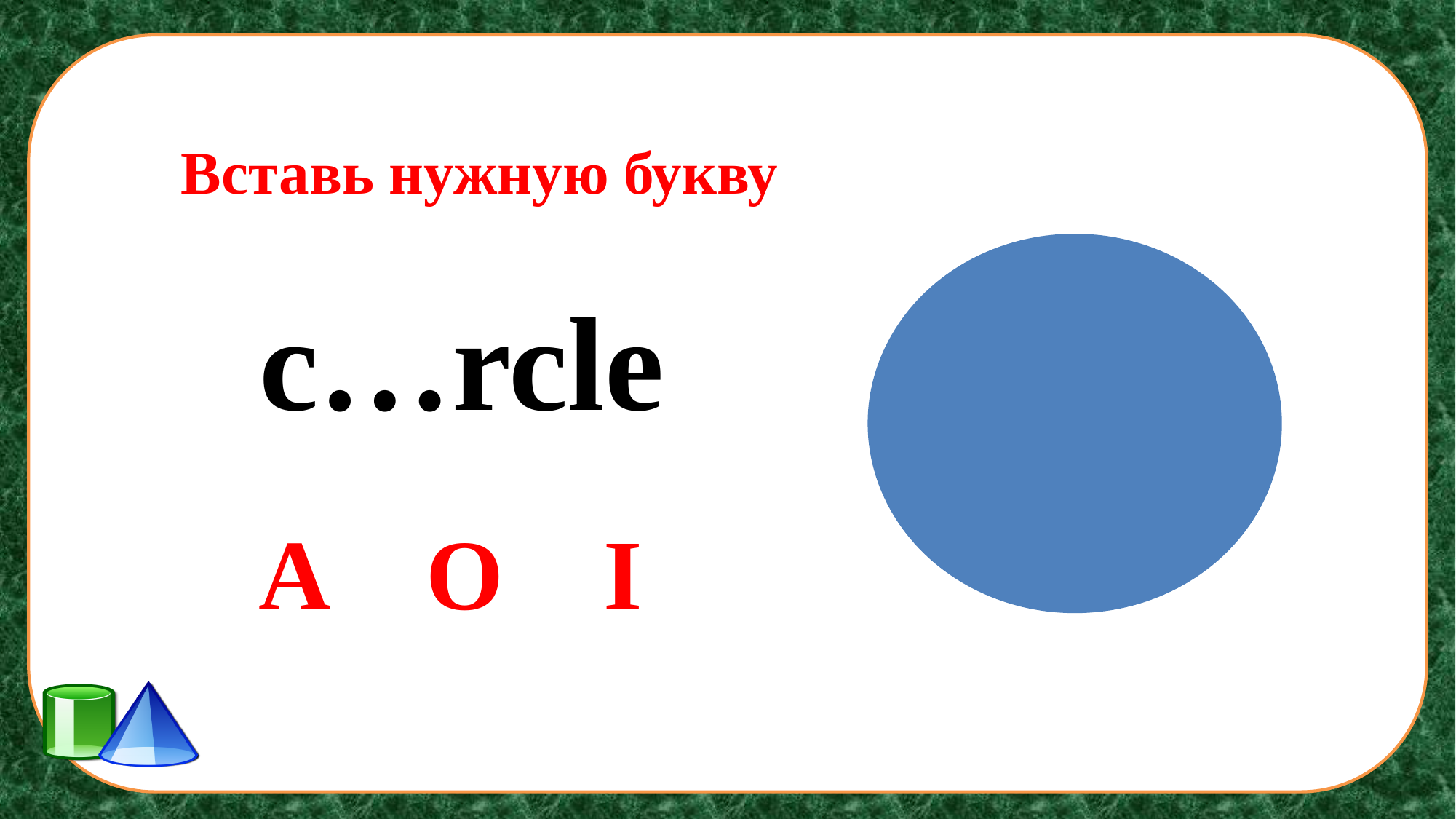

Вставь нужную букву

c…rcle
A    O    I